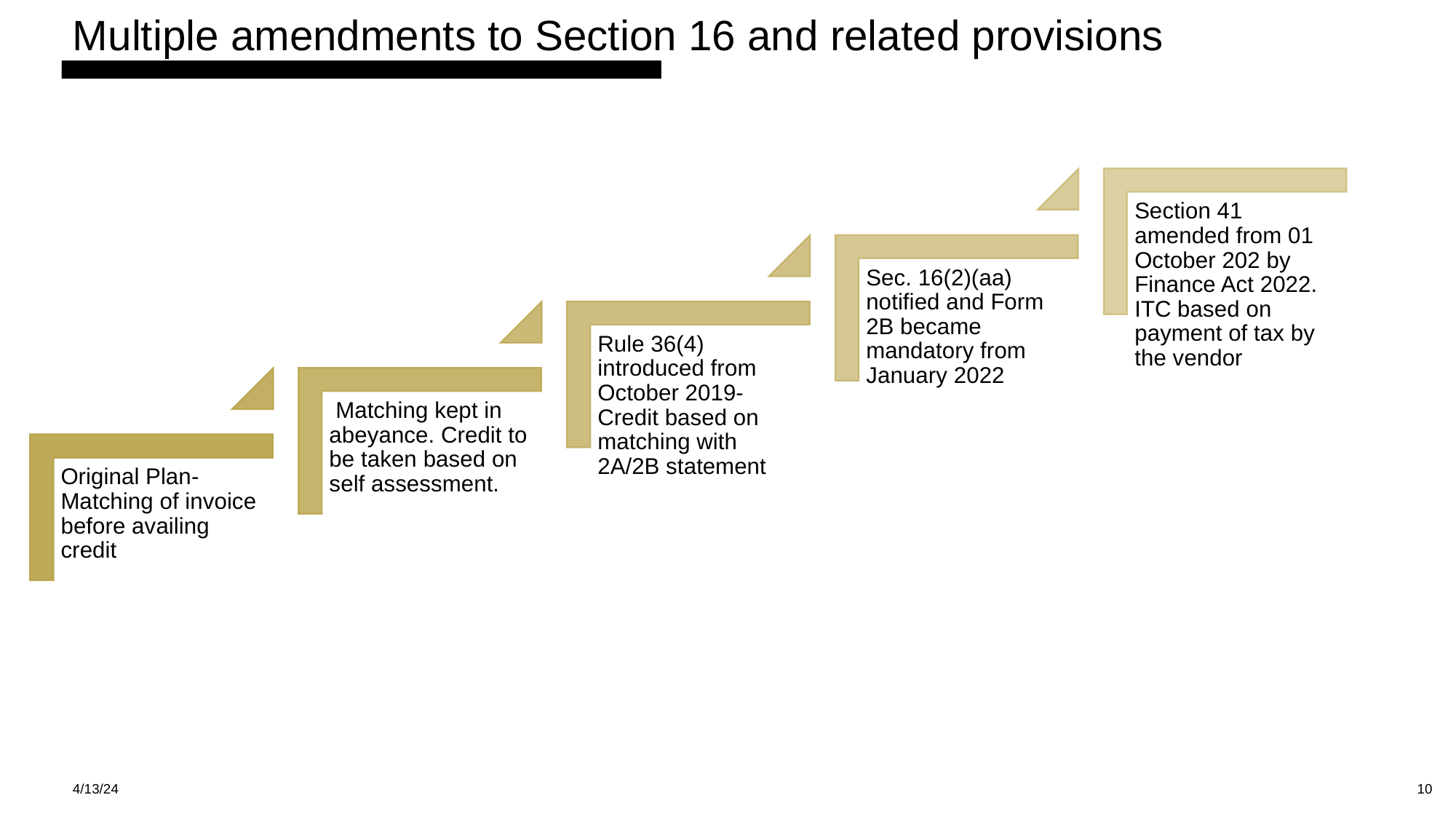

Multiple amendments to Section 16 and related provisions
Original Plan- Matching of invoice before availing credit
 Matching kept in abeyance. Credit to be taken based on self assessment.
Rule 36(4) introduced from October 2019- Credit based on matching with  2A/2B statement
Sec. 16(2)(aa) notified and Form 2B became mandatory from January 2022
Section 41 amended from 01 October 202 by Finance Act 2022. ITC based on payment of tax by the vendor
4/13/24
10